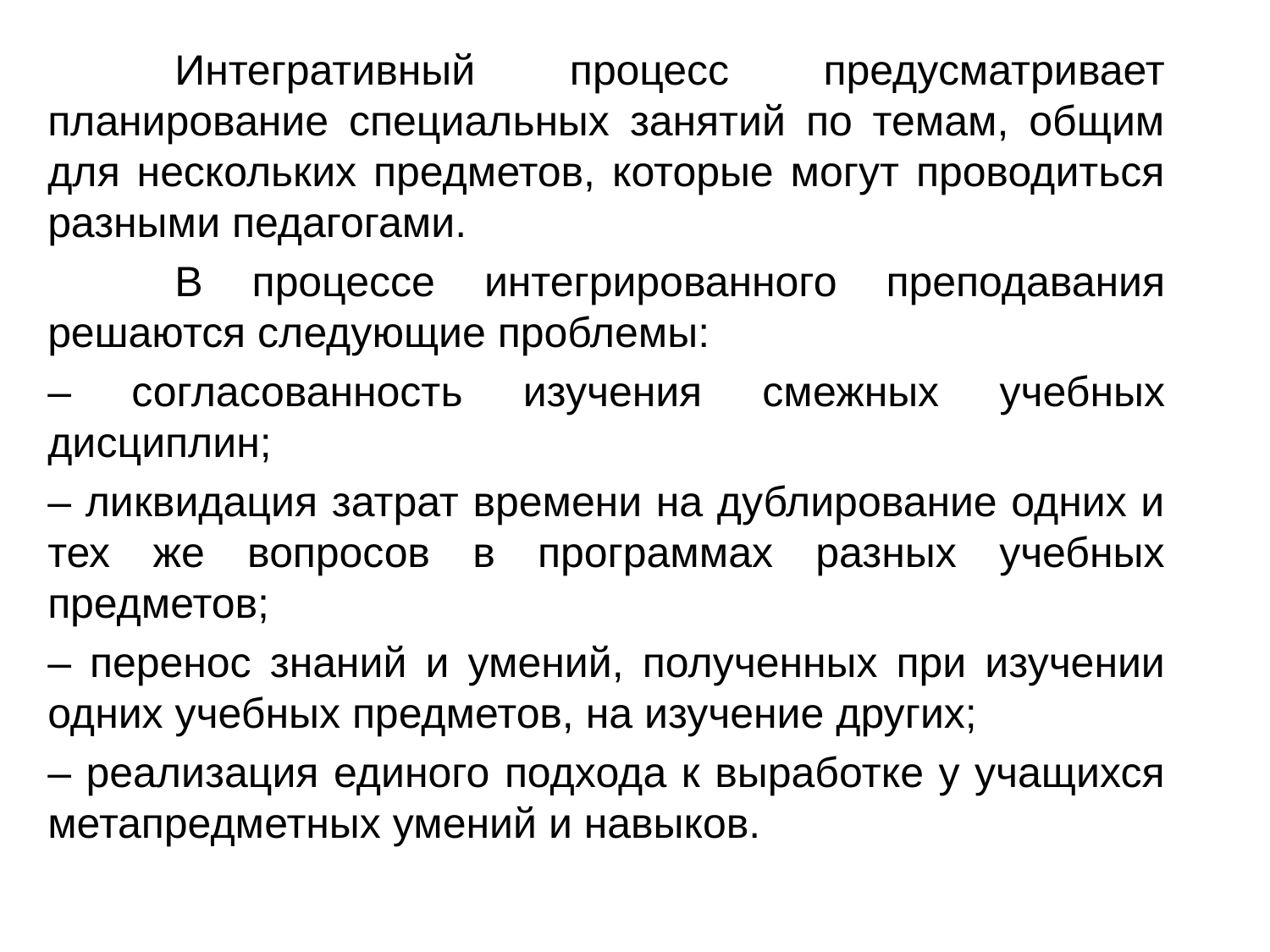

Интегративный процесс предусматривает планирование специальных занятий по темам, общим для нескольких предметов, которые могут проводиться разными педагогами.
	В процессе интегрированного преподавания решаются следующие проблемы:
– согласованность изучения смежных учебных дисциплин;
– ликвидация затрат времени на дублирование одних и тех же вопросов в программах разных учебных предметов;
– перенос знаний и умений, полученных при изучении одних учебных предметов, на изучение других;
– реализация единого подхода к выработке у учащихся метапредметных умений и навыков.